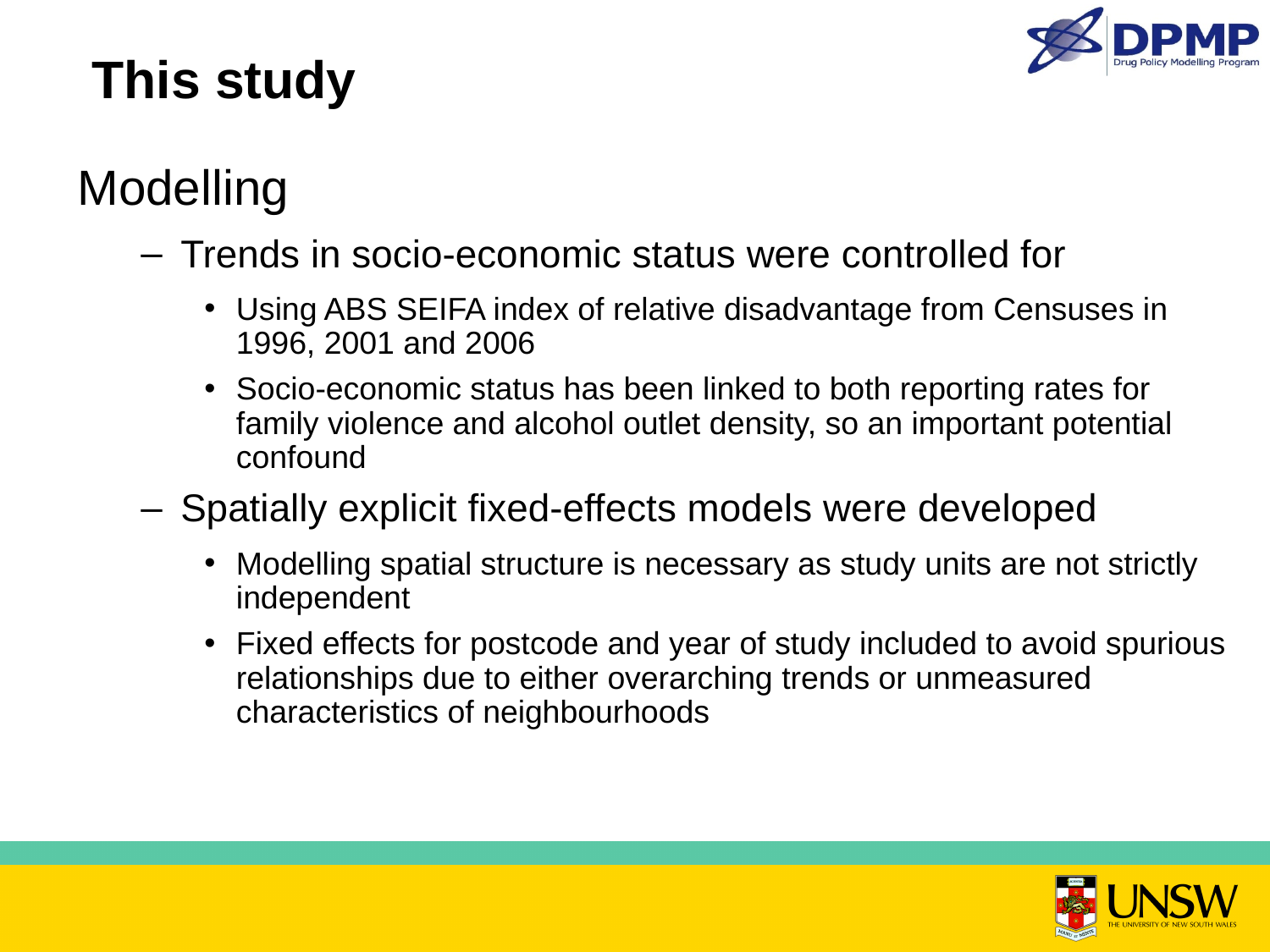

# This study
Modelling
Trends in socio-economic status were controlled for
Using ABS SEIFA index of relative disadvantage from Censuses in 1996, 2001 and 2006
Socio-economic status has been linked to both reporting rates for family violence and alcohol outlet density, so an important potential confound
Spatially explicit fixed-effects models were developed
Modelling spatial structure is necessary as study units are not strictly independent
Fixed effects for postcode and year of study included to avoid spurious relationships due to either overarching trends or unmeasured characteristics of neighbourhoods